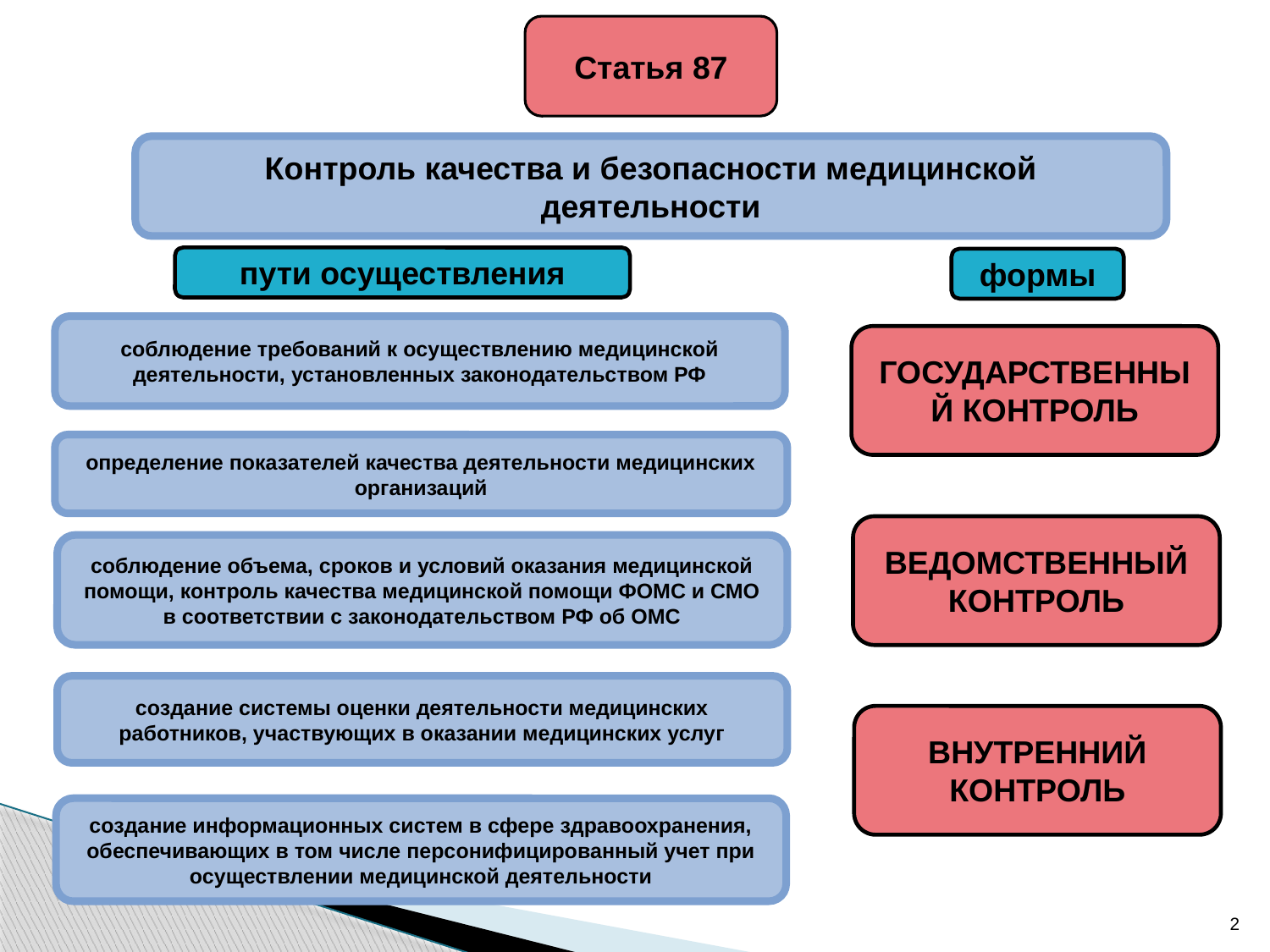

Статья 87
Контроль качества и безопасности медицинской деятельности
пути осуществления
формы
соблюдение требований к осуществлению медицинской деятельности, установленных законодательством РФ
ГОСУДАРСТВЕННЫЙ КОНТРОЛЬ
определение показателей качества деятельности медицинских организаций
ВЕДОМСТВЕННЫЙ
КОНТРОЛЬ
соблюдение объема, сроков и условий оказания медицинской помощи, контроль качества медицинской помощи ФОМС и СМО в соответствии с законодательством РФ об ОМС
создание системы оценки деятельности медицинских работников, участвующих в оказании медицинских услуг
ВНУТРЕННИЙ
КОНТРОЛЬ
создание информационных систем в сфере здравоохранения, обеспечивающих в том числе персонифицированный учет при осуществлении медицинской деятельности
2